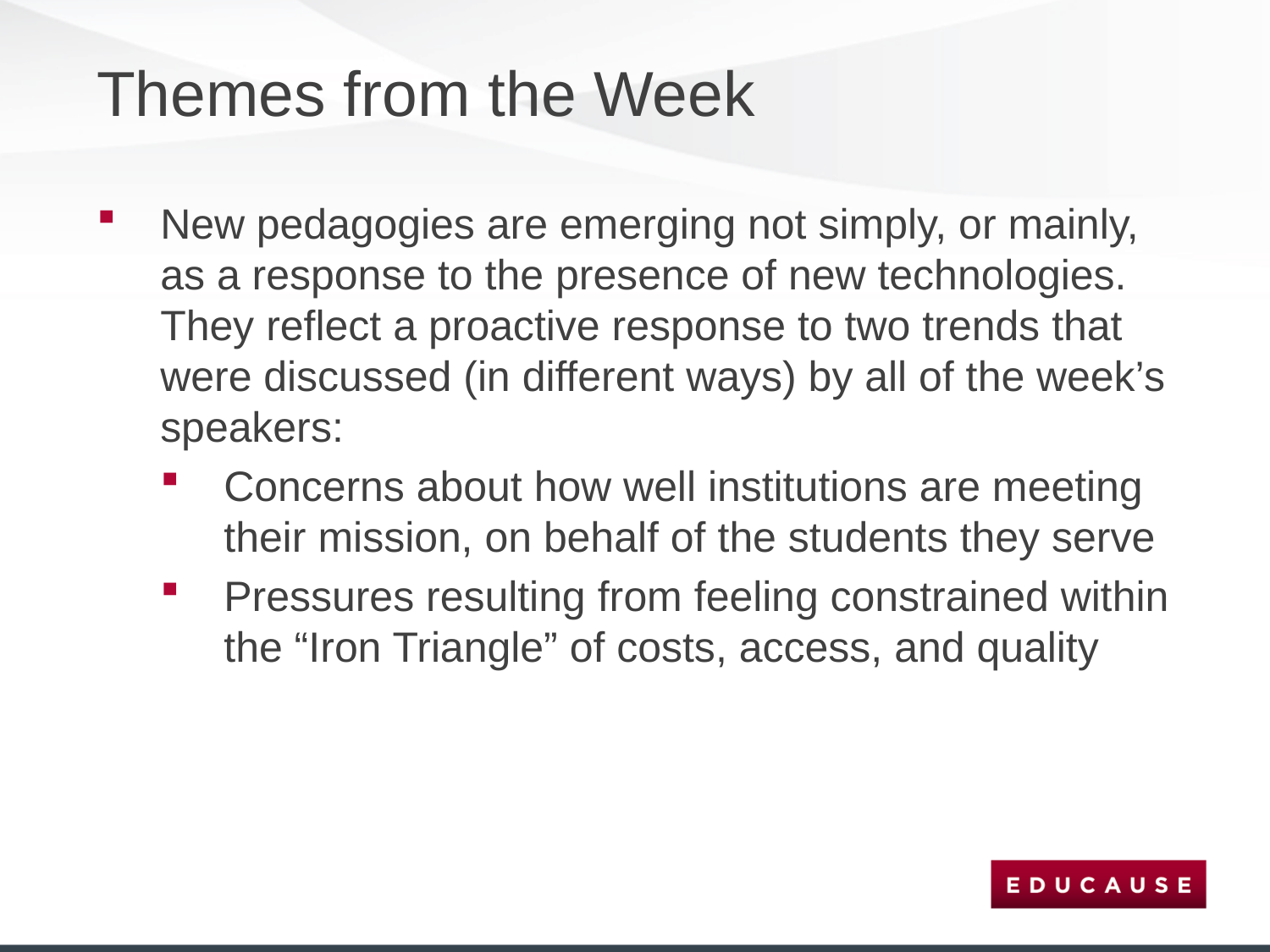

# Themes from the Week
New pedagogies are emerging not simply, or mainly, as a response to the presence of new technologies. They reflect a proactive response to two trends that were discussed (in different ways) by all of the week’s speakers:
Concerns about how well institutions are meeting their mission, on behalf of the students they serve
Pressures resulting from feeling constrained within the “Iron Triangle” of costs, access, and quality